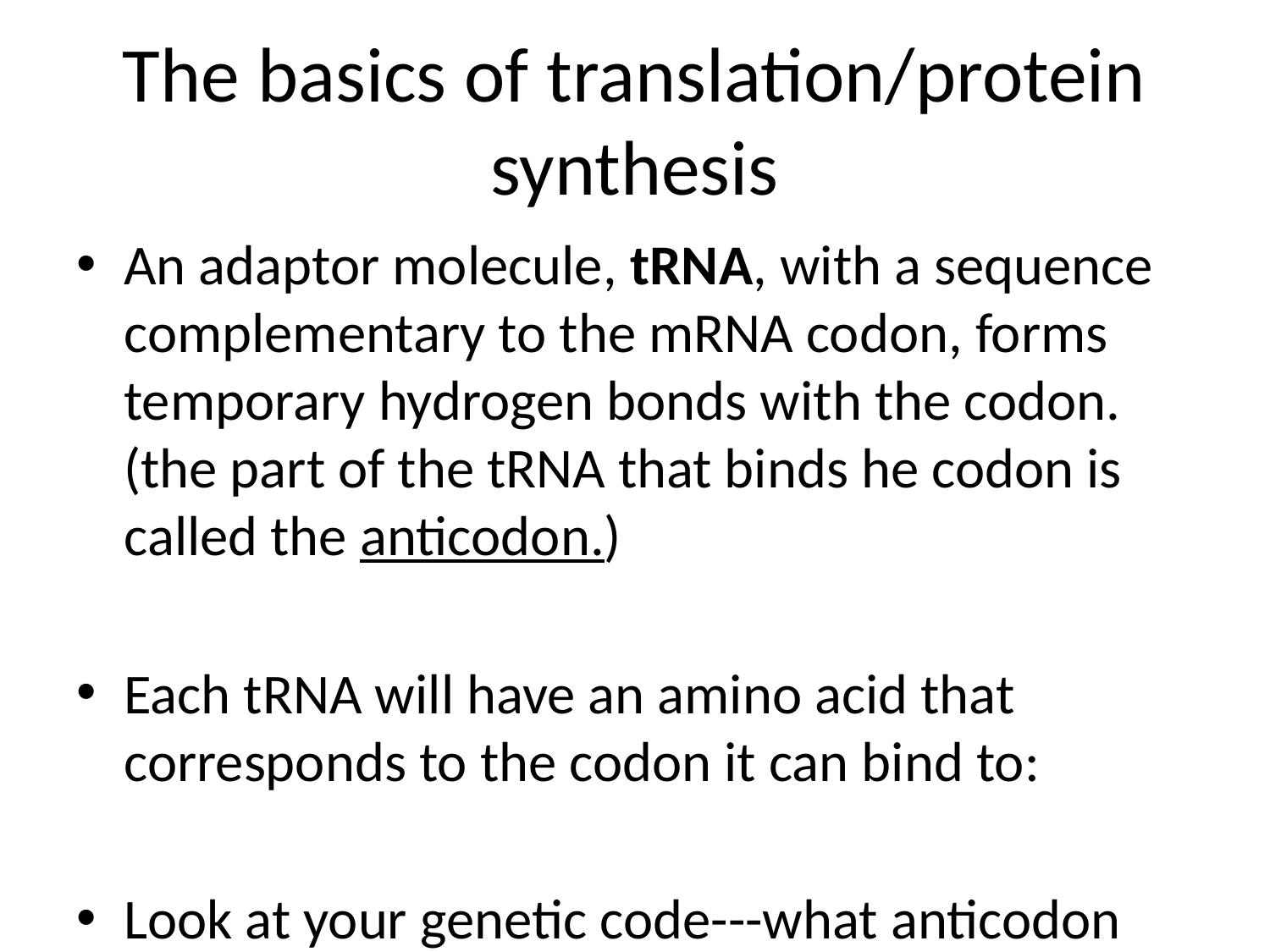

The basics of translation/protein synthesis
An adaptor molecule, tRNA, with a sequence complementary to the mRNA codon, forms temporary hydrogen bonds with the codon. (the part of the tRNA that binds he codon is called the anticodon.)

Each tRNA will have an amino acid that corresponds to the codon it can bind to:

Look at your genetic code---what anticodon sequence will the tRNA that carries methionine (Met) have.